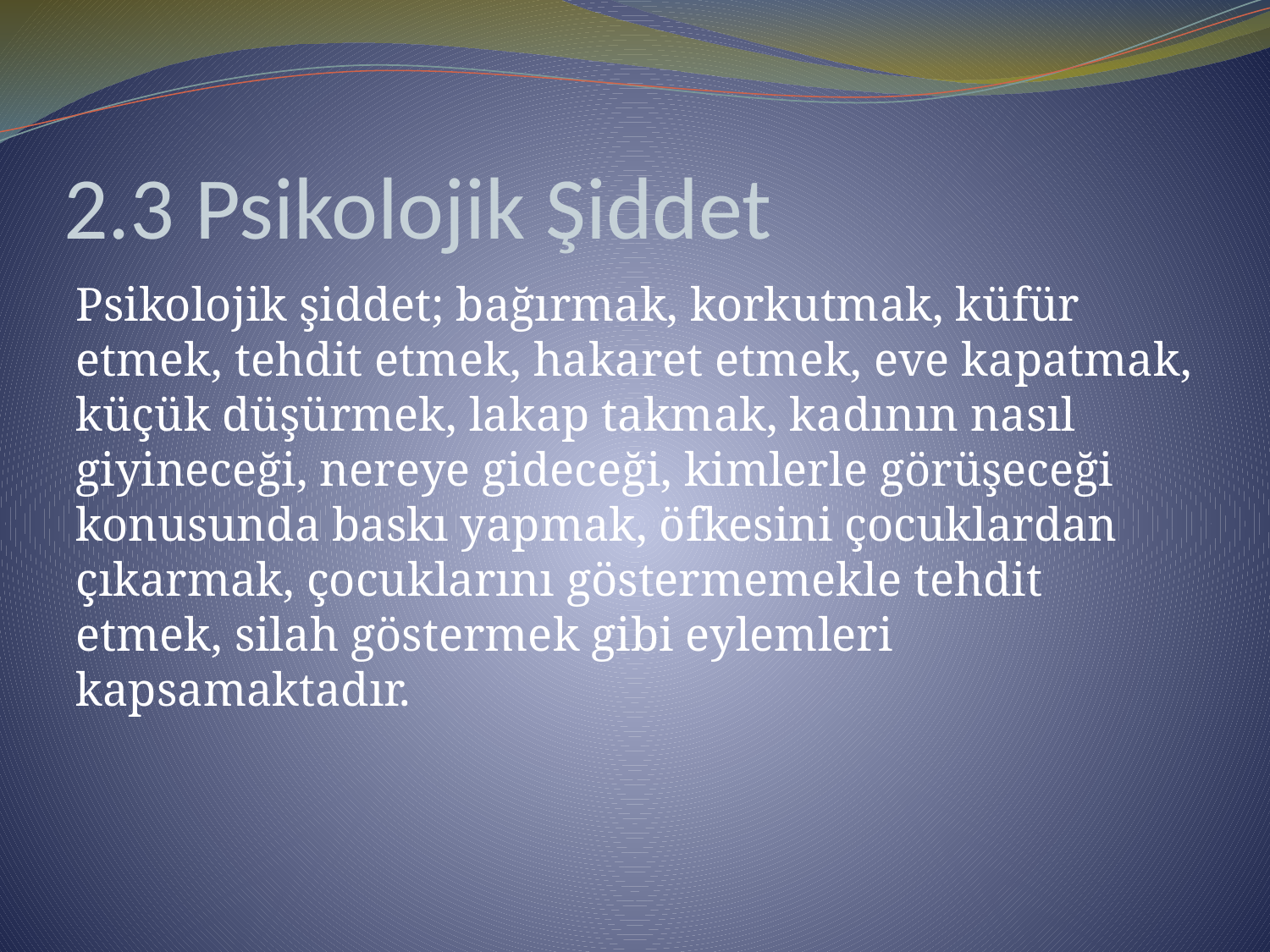

# 2.3 Psikolojik Şiddet
Psikolojik şiddet; bağırmak, korkutmak, küfür etmek, tehdit etmek, hakaret etmek, eve kapatmak, küçük düşürmek, lakap takmak, kadının nasıl giyineceği, nereye gideceği, kimlerle görüşeceği konusunda baskı yapmak, öfkesini çocuklardan çıkarmak, çocuklarını göstermemekle tehdit etmek, silah göstermek gibi eylemleri kapsamaktadır.